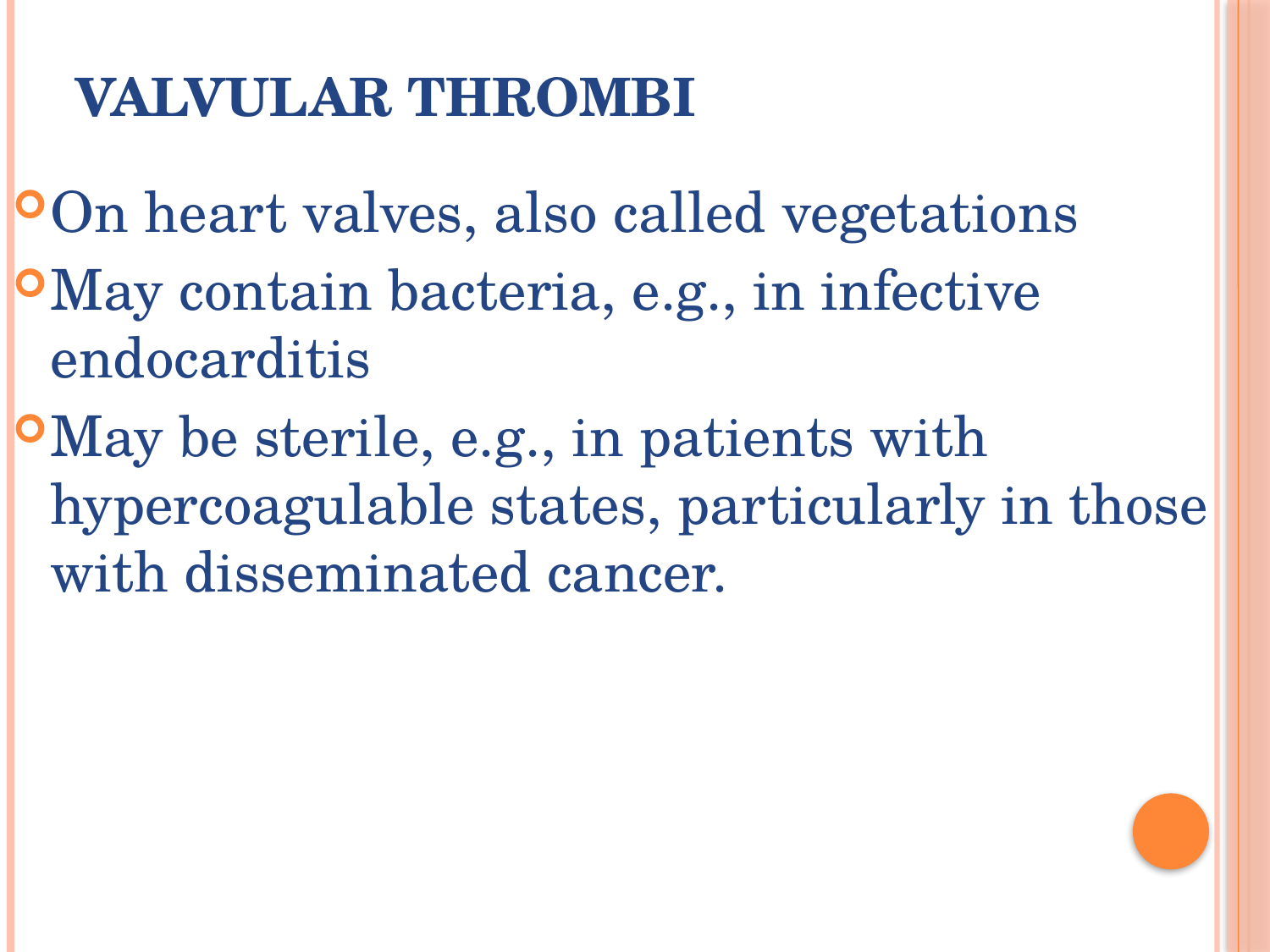

# Valvular thrombi
On heart valves, also called vegetations
May contain bacteria, e.g., in infective endocarditis
May be sterile, e.g., in patients with hypercoagulable states, particularly in those with disseminated cancer.